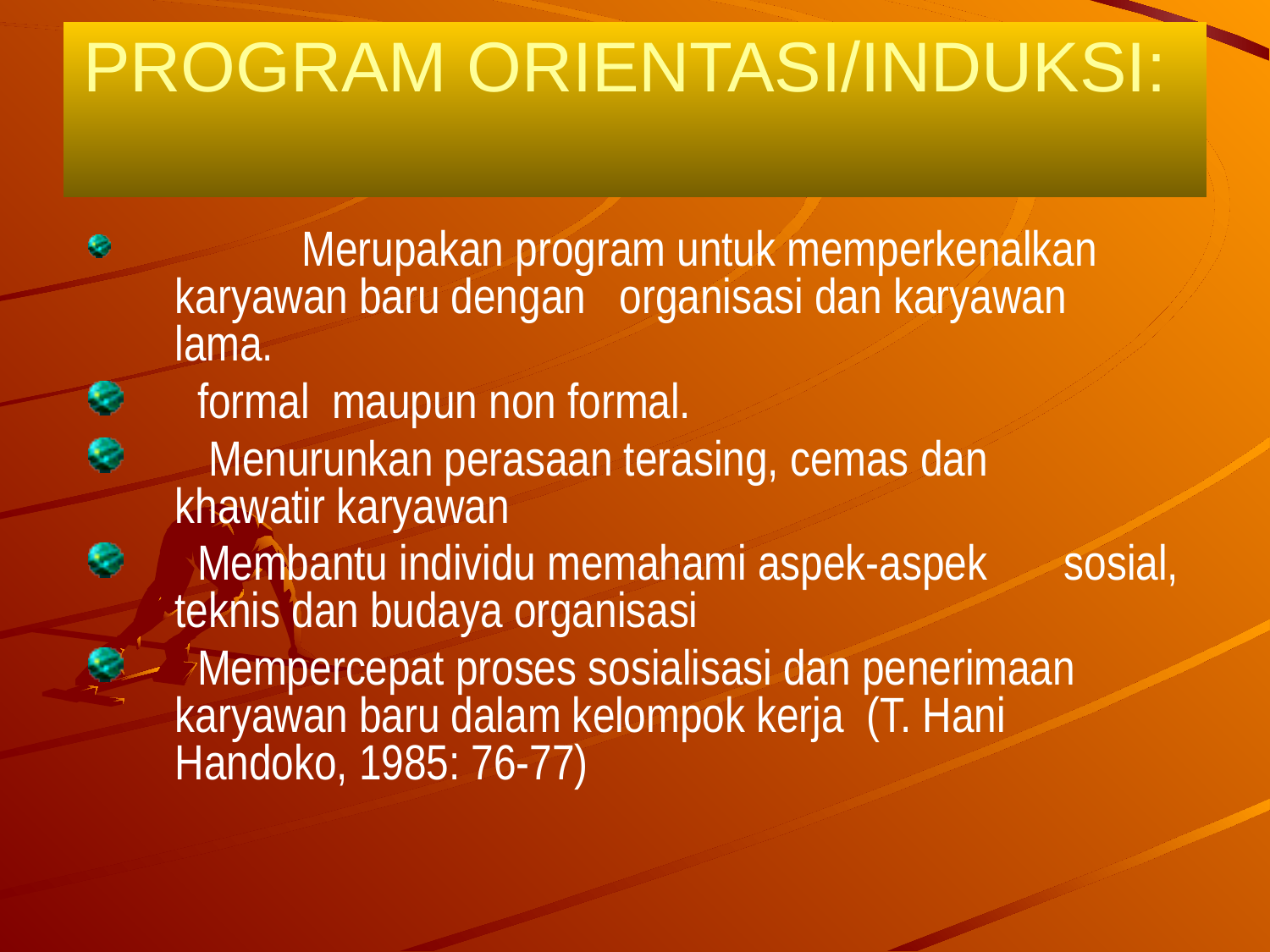

# PROGRAM ORIENTASI/INDUKSI:
	Merupakan program untuk memperkenalkan 	karyawan baru dengan   organisasi dan karyawan 	lama.
  formal  maupun non formal.
   Menurunkan perasaan terasing, cemas dan 	khawatir karyawan
  Membantu individu memahami aspek-aspek 	sosial, teknis dan budaya organisasi
  Mempercepat proses sosialisasi dan penerimaan 	karyawan baru dalam kelompok kerja  (T. Hani 	Handoko, 1985: 76-77)